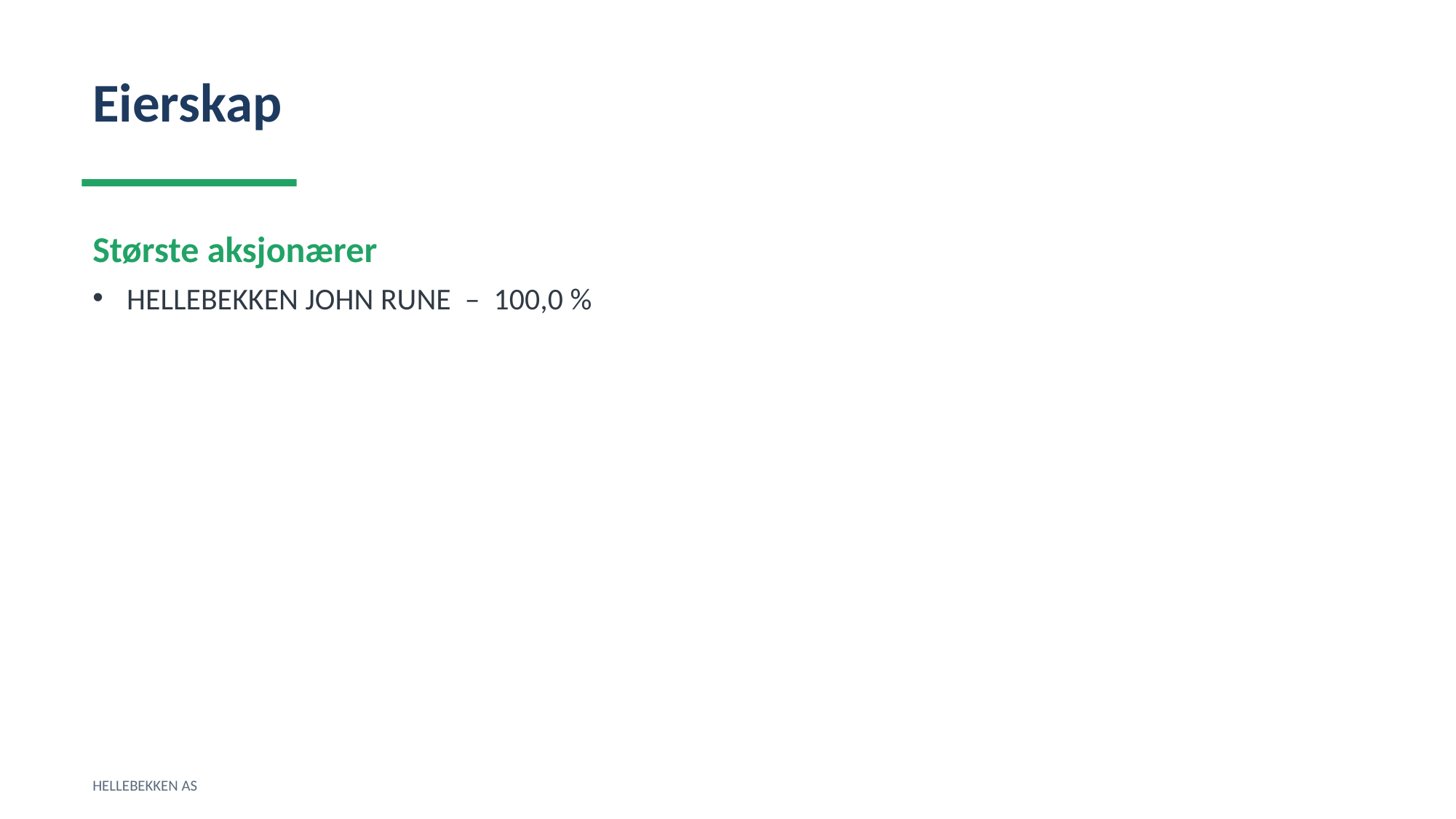

Eierskap

Største aksjonærer
HELLEBEKKEN JOHN RUNE  –  100,0 %
HELLEBEKKEN AS